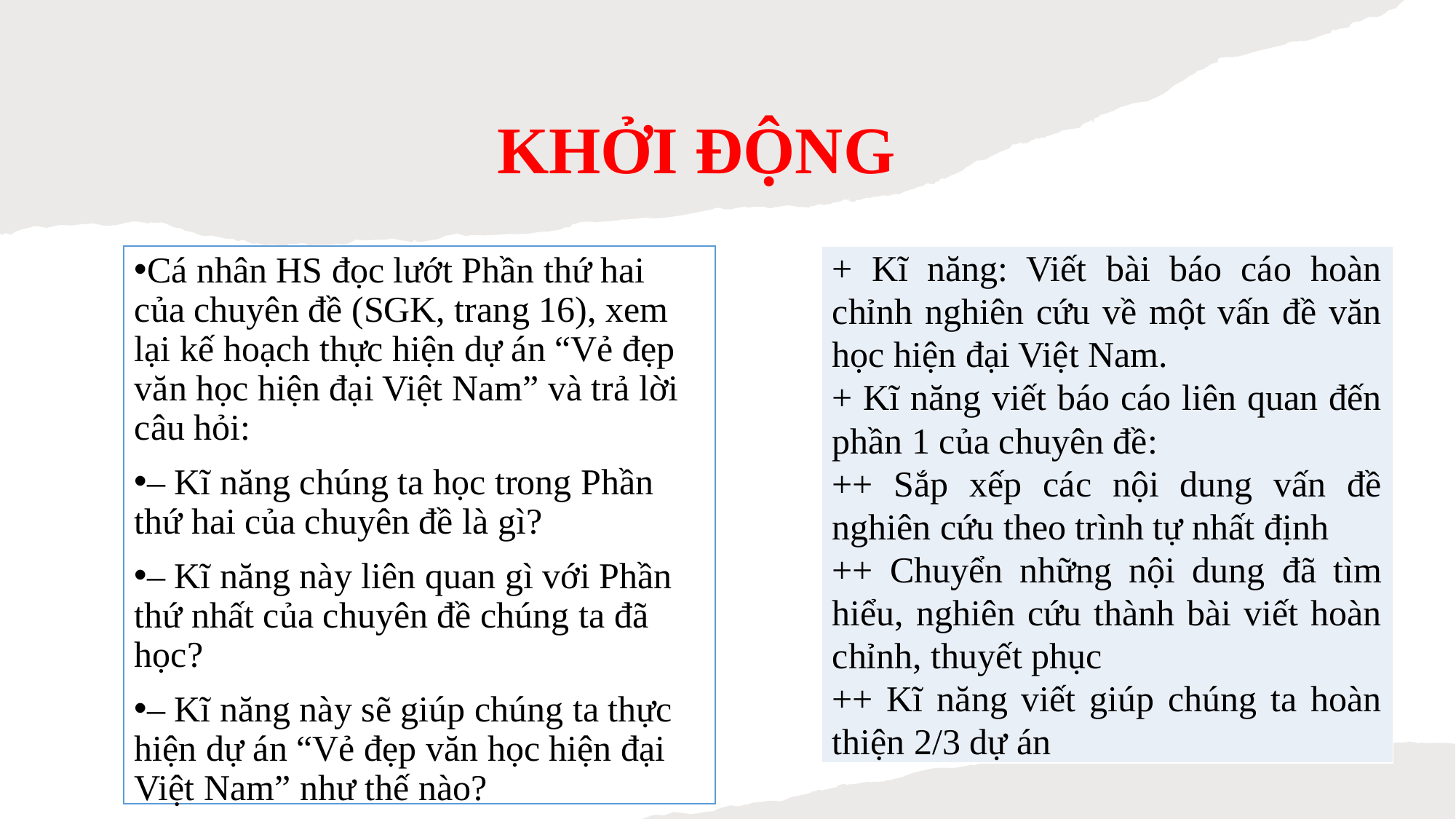

KHỞI ĐỘNG
Cá nhân HS đọc lướt Phần thứ hai của chuyên đề (SGK, trang 16), xem lại kế hoạch thực hiện dự án “Vẻ đẹp văn học hiện đại Việt Nam” và trả lời câu hỏi:
– Kĩ năng chúng ta học trong Phần thứ hai của chuyên đề là gì?
– Kĩ năng này liên quan gì với Phần thứ nhất của chuyên đề chúng ta đã học?
– Kĩ năng này sẽ giúp chúng ta thực hiện dự án “Vẻ đẹp văn học hiện đại Việt Nam” như thế nào?
| + Kĩ năng: Viết bài báo cáo hoàn chỉnh nghiên cứu về một vấn đề văn học hiện đại Việt Nam. + Kĩ năng viết báo cáo liên quan đến phần 1 của chuyên đề: ++ Sắp xếp các nội dung vấn đề nghiên cứu theo trình tự nhất định ++ Chuyển những nội dung đã tìm hiểu, nghiên cứu thành bài viết hoàn chỉnh, thuyết phục ++ Kĩ năng viết giúp chúng ta hoàn thiện 2/3 dự án |
| --- |